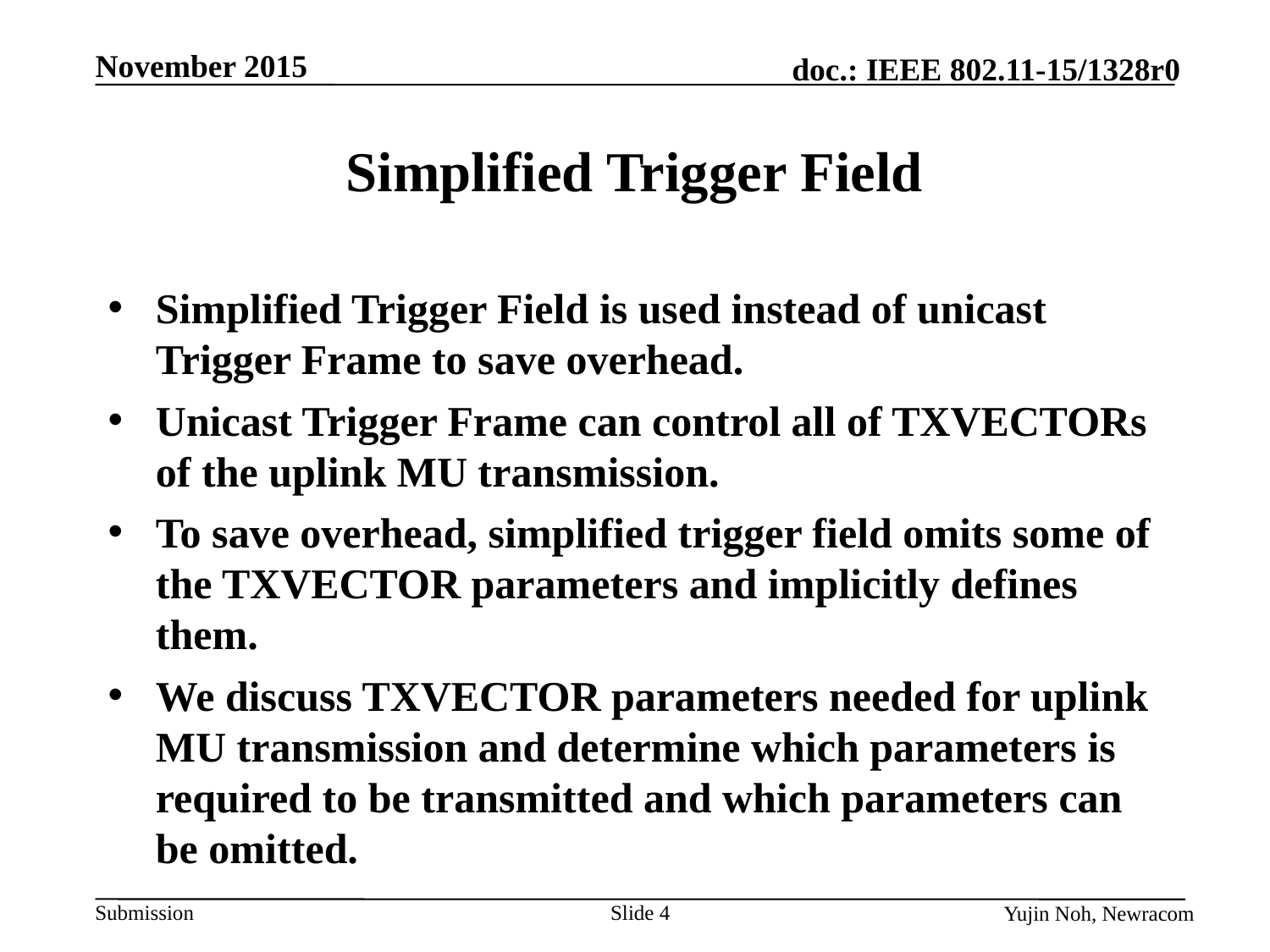

# Simplified Trigger Field
Simplified Trigger Field is used instead of unicast Trigger Frame to save overhead.
Unicast Trigger Frame can control all of TXVECTORs of the uplink MU transmission.
To save overhead, simplified trigger field omits some of the TXVECTOR parameters and implicitly defines them.
We discuss TXVECTOR parameters needed for uplink MU transmission and determine which parameters is required to be transmitted and which parameters can be omitted.
Slide 4